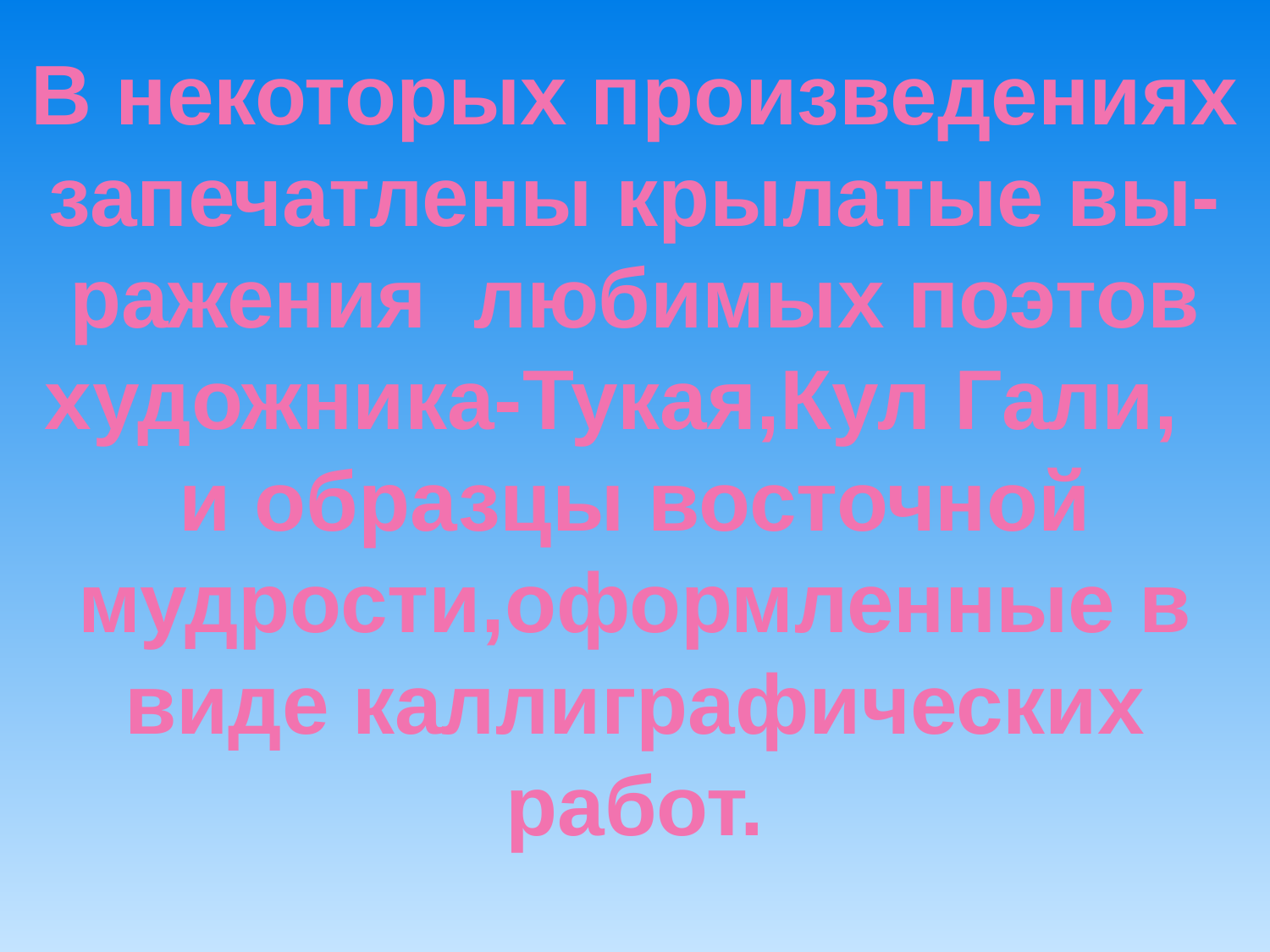

# В некоторых произведениях запечатлены крылатые вы-ражения  любимых поэтов художника-Тукая,Кул Гали,   и образцы восточной мудрости,оформленные в виде каллиграфических работ.